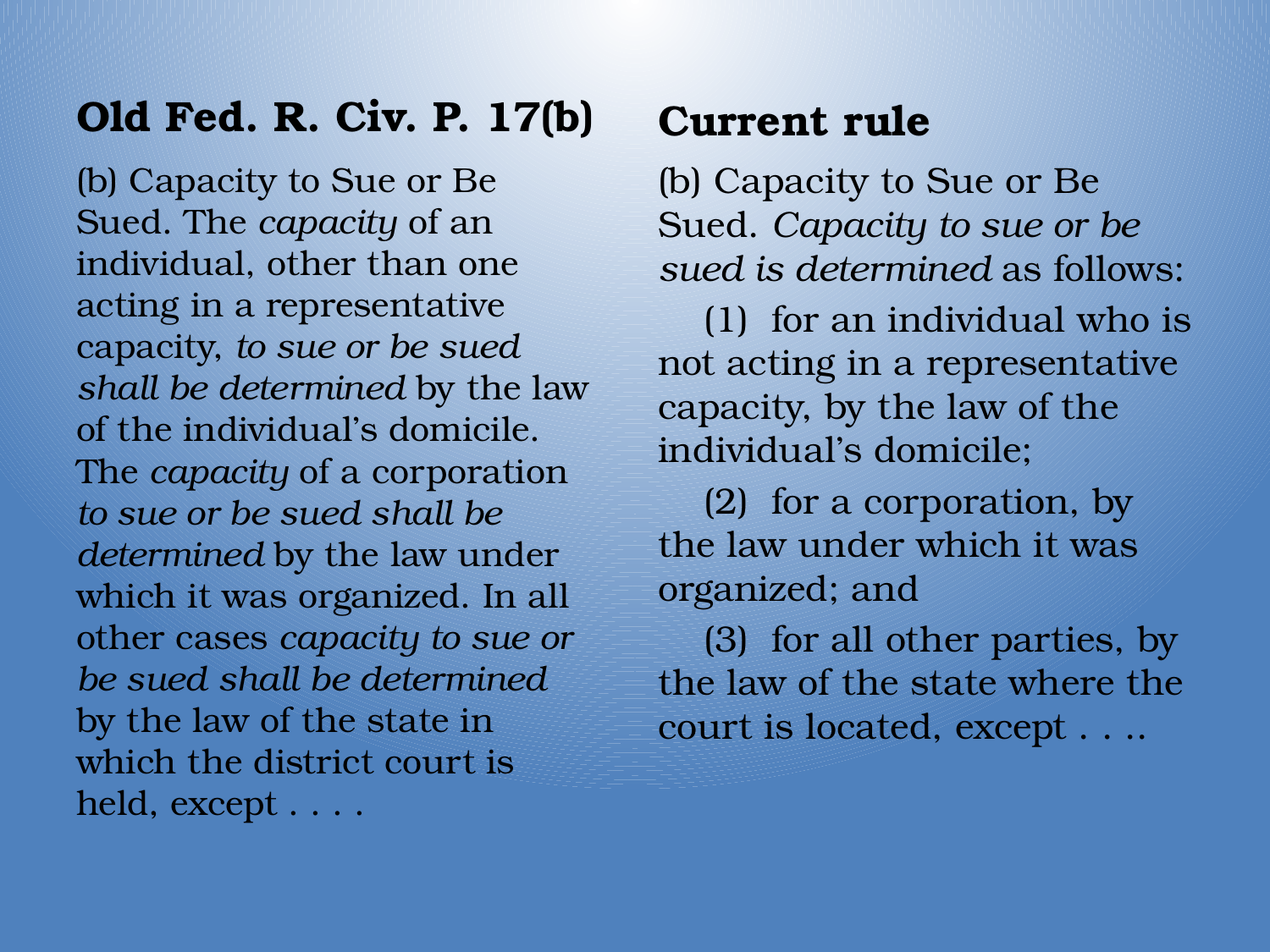

Old Fed. R. Civ. P. 17(b)
Current rule
(b) Capacity to Sue or Be Sued. The capacity of an individual, other than one acting in a representative capacity, to sue or be sued shall be determined by the law of the individual’s domicile. The capacity of a corporation to sue or be sued shall be determined by the law under which it was organized. In all other cases capacity to sue or be sued shall be determined by the law of the state in which the district court is held, except . . . .
(b) Capacity to Sue or Be Sued. Capacity to sue or be sued is determined as follows:
    (1)  for an individual who is not acting in a representative capacity, by the law of the individual’s domicile;
    (2)  for a corporation, by the law under which it was organized; and
    (3)  for all other parties, by the law of the state where the court is located, except . . ..